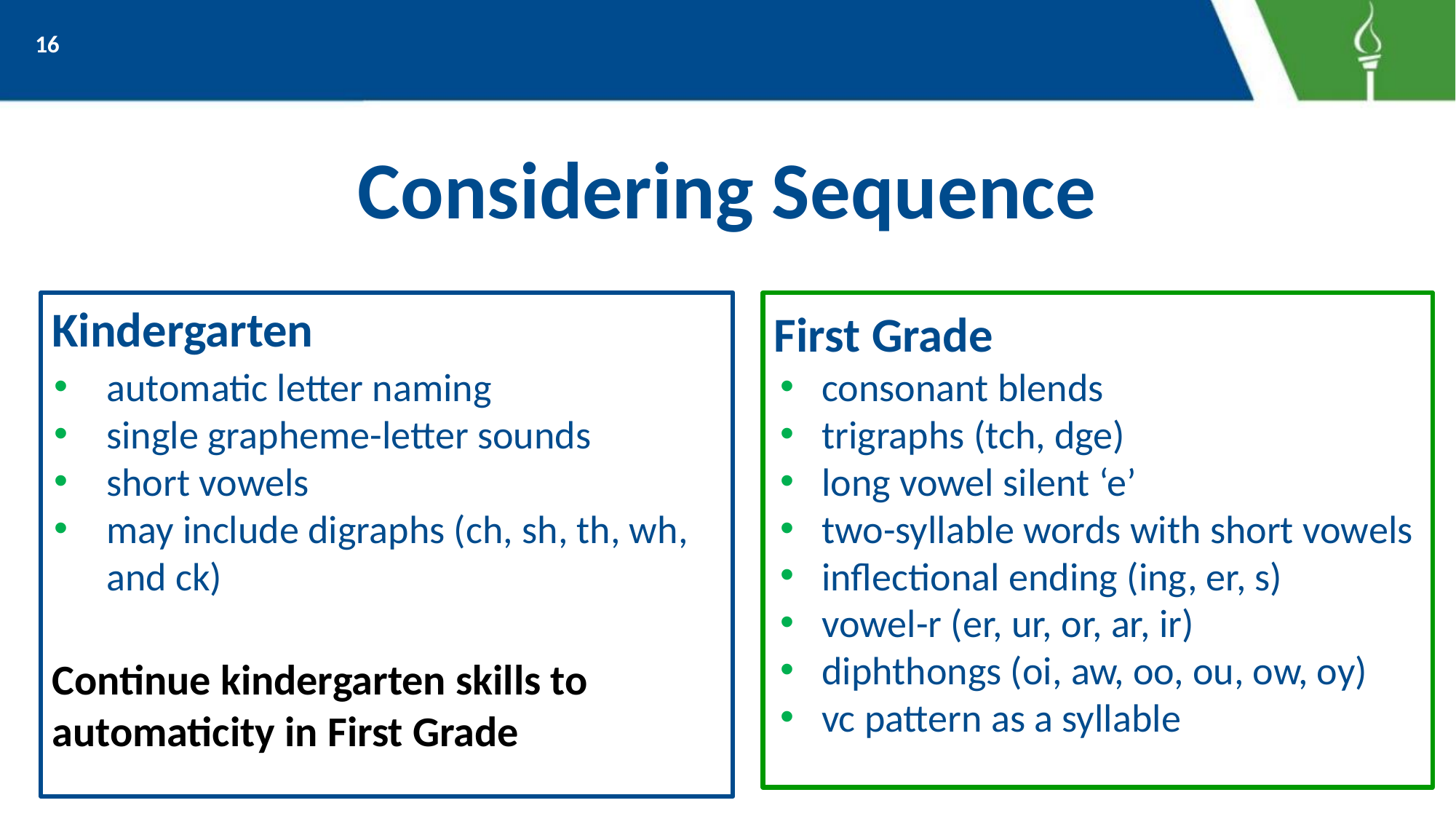

16
# Considering Sequence

First Grade
consonant blends
trigraphs (tch, dge)
long vowel silent ‘e’
two-syllable words with short vowels
inflectional ending (ing, er, s)
vowel-r (er, ur, or, ar, ir)
diphthongs (oi, aw, oo, ou, ow, oy)
vc pattern as a syllable

Kindergarten
automatic letter naming
single grapheme-letter sounds
short vowels
may include digraphs (ch, sh, th, wh, and ck)
Continue kindergarten skills to automaticity in First Grade